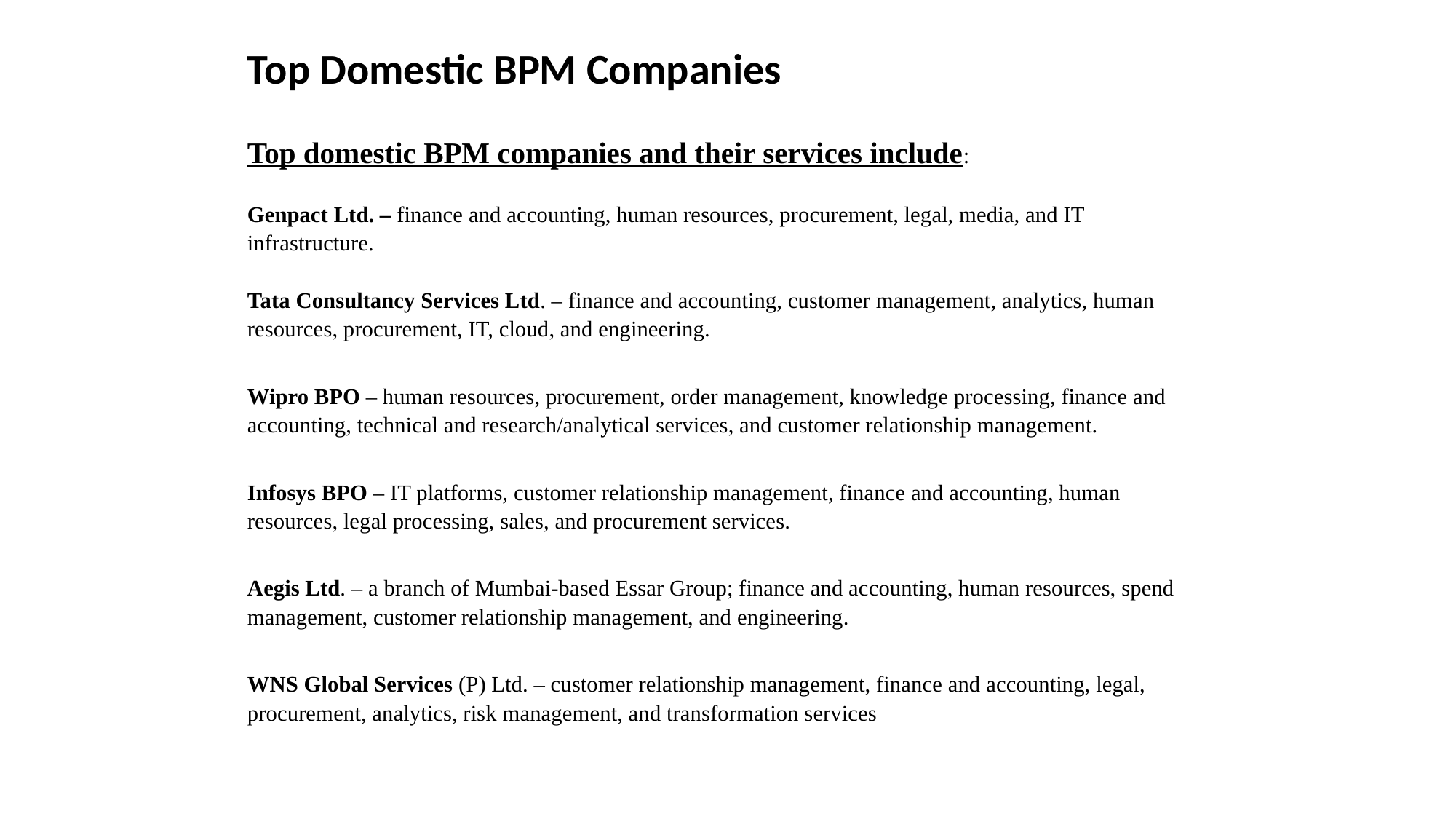

# Top Domestic BPM Companies
Top domestic BPM companies and their services include:

Genpact Ltd. – finance and accounting, human resources, procurement, legal, media, and IT infrastructure.

Tata Consultancy Services Ltd. – finance and accounting, customer management, analytics, human resources, procurement, IT, cloud, and engineering.

Wipro BPO – human resources, procurement, order management, knowledge processing, finance and accounting, technical and research/analytical services, and customer relationship management.

Infosys BPO – IT platforms, customer relationship management, finance and accounting, human resources, legal processing, sales, and procurement services.

Aegis Ltd. – a branch of Mumbai-based Essar Group; finance and accounting, human resources, spend management, customer relationship management, and engineering.

WNS Global Services (P) Ltd. – customer relationship management, finance and accounting, legal, procurement, analytics, risk management, and transformation services